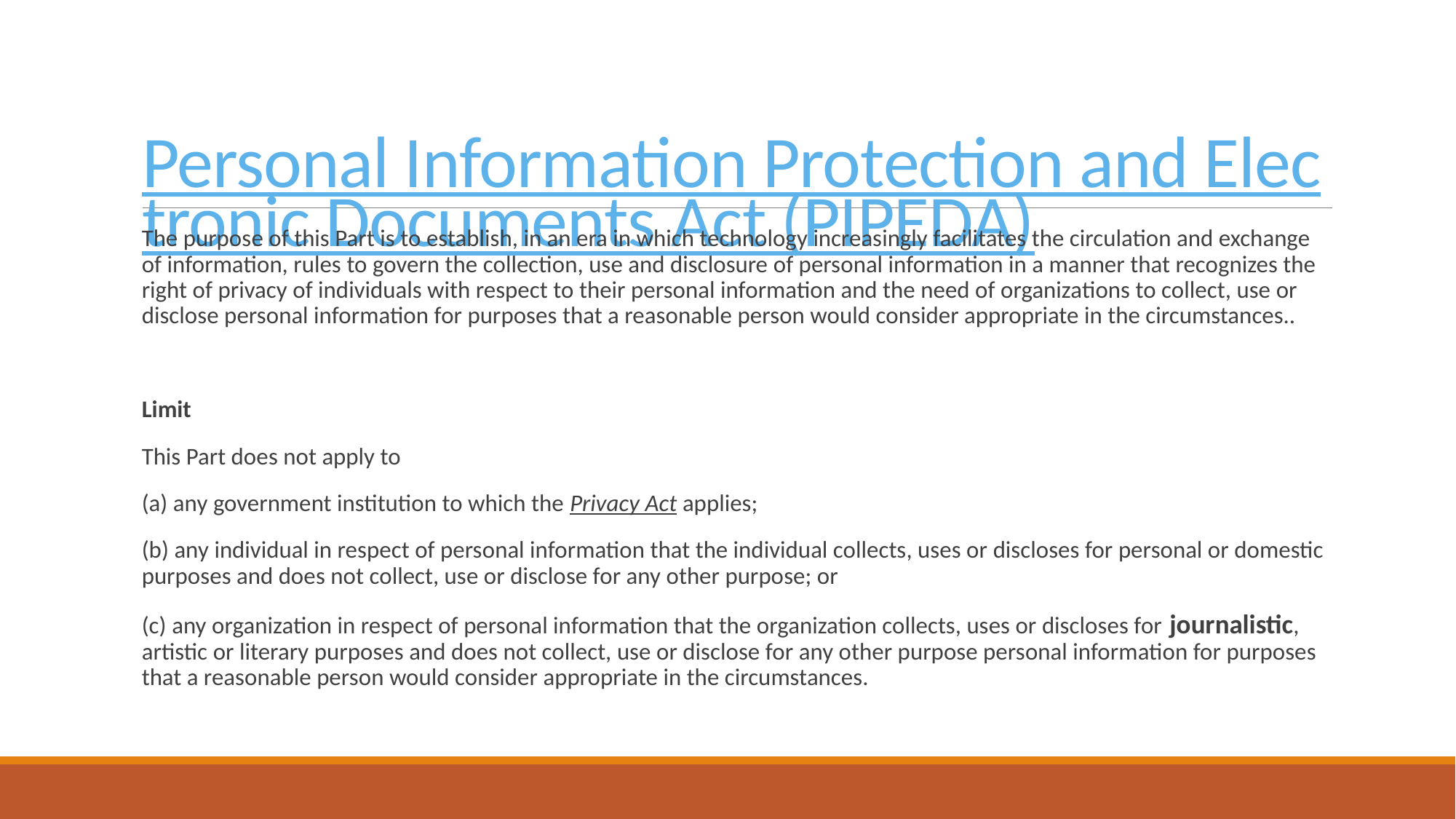

# Personal Information Protection and Electronic Documents Act (PIPEDA)
The purpose of this Part is to establish, in an era in which technology increasingly facilitates the circulation and exchange of information, rules to govern the collection, use and disclosure of personal information in a manner that recognizes the right of privacy of individuals with respect to their personal information and the need of organizations to collect, use or disclose personal information for purposes that a reasonable person would consider appropriate in the circumstances..

Limit
This Part does not apply to
(a) any government institution to which the Privacy Act applies;
(b) any individual in respect of personal information that the individual collects, uses or discloses for personal or domestic purposes and does not collect, use or disclose for any other purpose; or
(c) any organization in respect of personal information that the organization collects, uses or discloses for journalistic, artistic or literary purposes and does not collect, use or disclose for any other purpose personal information for purposes that a reasonable person would consider appropriate in the circumstances.